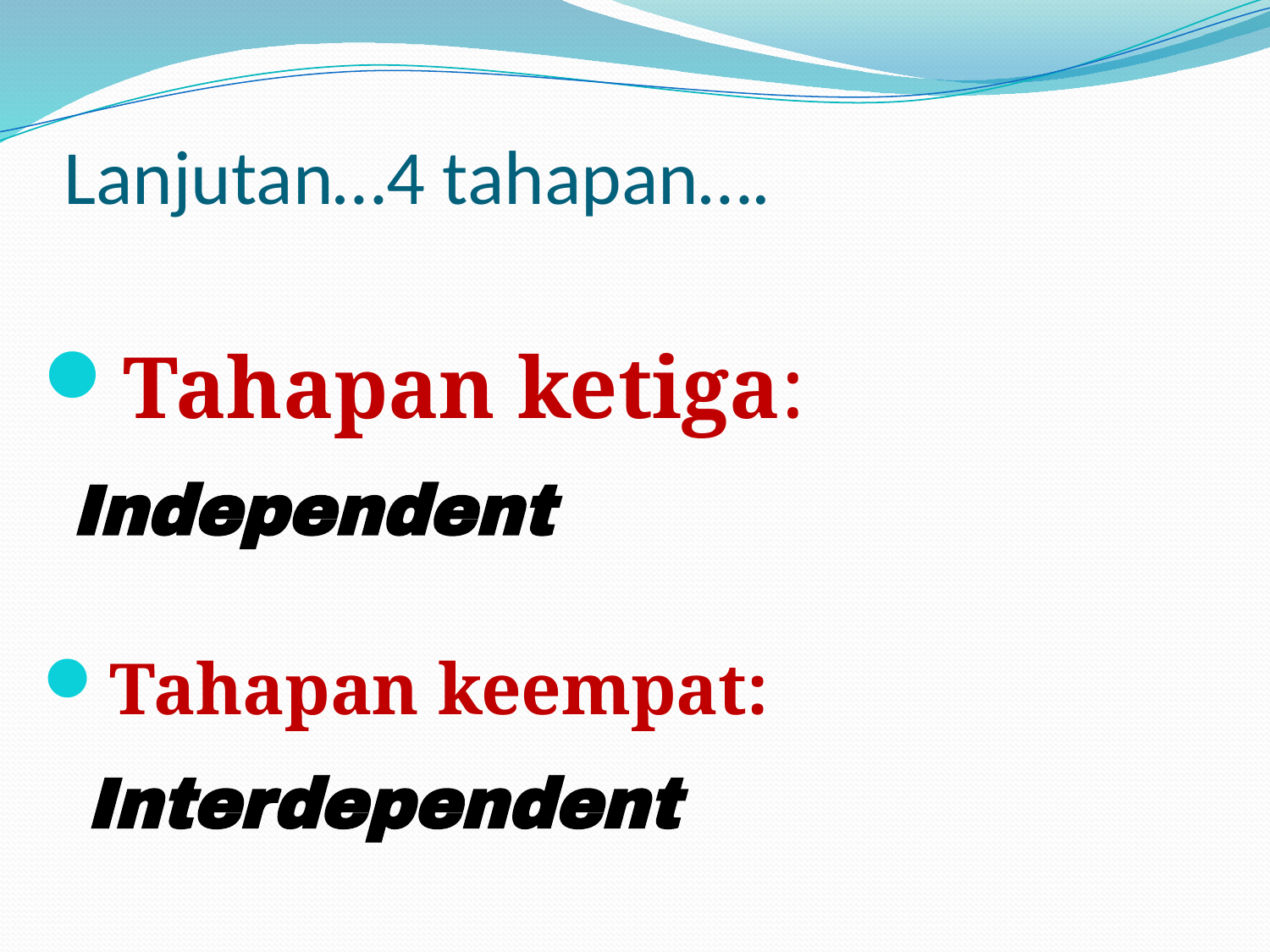

# Lanjutan…4 tahapan….
Tahapan ketiga:
  Independent

Tahapan keempat:
   Interdependent